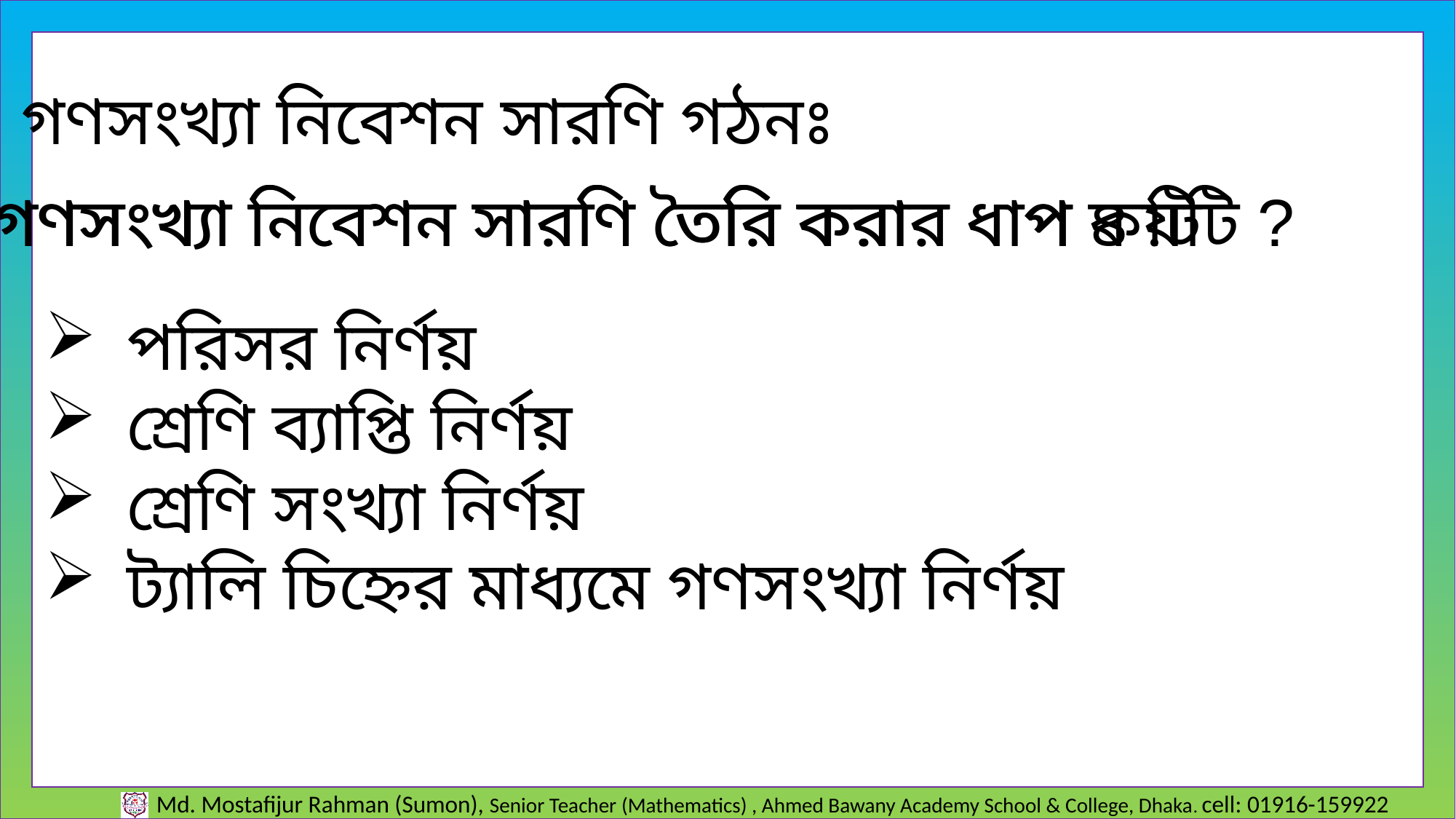

গণসংখ্যা নিবেশন সারণি গঠনঃ
গণসংখ্যা নিবেশন সারণি তৈরি করার ধাপ কয়টি ?
গণসংখ্যা নিবেশন সারণি তৈরি করার ধাপ ৪ টি
পরিসর নির্ণয়
শ্রেণি ব্যাপ্তি নির্ণয়
শ্রেণি সংখ্যা নির্ণয়
ট্যালি চিহ্নের মাধ্যমে গণসংখ্যা নির্ণয়